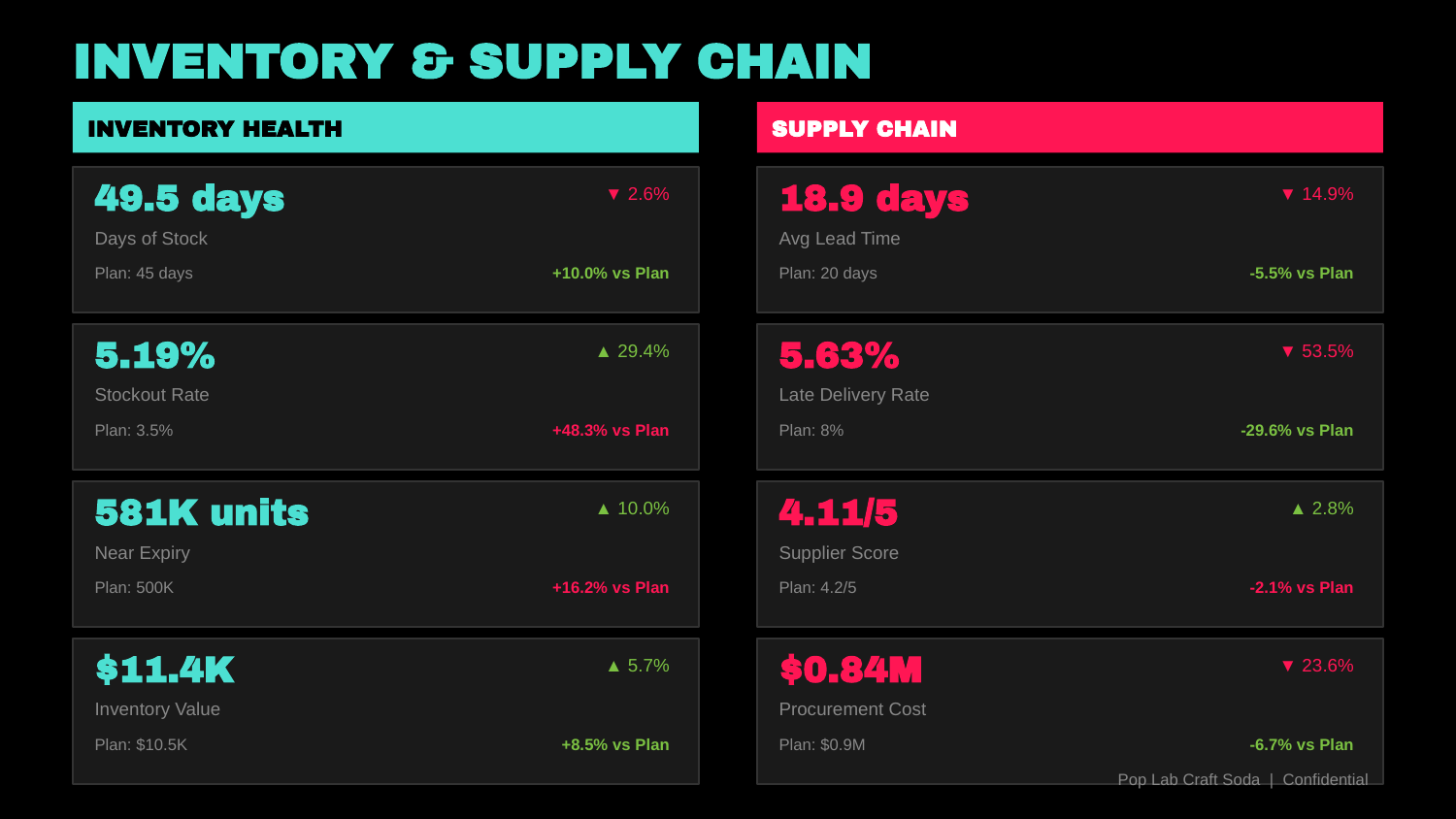

INVENTORY & SUPPLY CHAIN

INVENTORY HEALTH

SUPPLY CHAIN

49.5 days
18.9 days
▼ 2.6%
▼ 14.9%
Days of Stock
Avg Lead Time
Plan: 45 days
+10.0% vs Plan
Plan: 20 days
-5.5% vs Plan

5.19%
5.63%
▲ 29.4%
▼ 53.5%
Stockout Rate
Late Delivery Rate
Plan: 3.5%
+48.3% vs Plan
Plan: 8%
-29.6% vs Plan

581K units
4.11/5
▲ 10.0%
▲ 2.8%
Near Expiry
Supplier Score
Plan: 500K
+16.2% vs Plan
Plan: 4.2/5
-2.1% vs Plan

$11.4K
$0.84M
▲ 5.7%
▼ 23.6%
Inventory Value
Procurement Cost
Plan: $10.5K
+8.5% vs Plan
Plan: $0.9M
-6.7% vs Plan
Pop Lab Craft Soda  |  Confidential